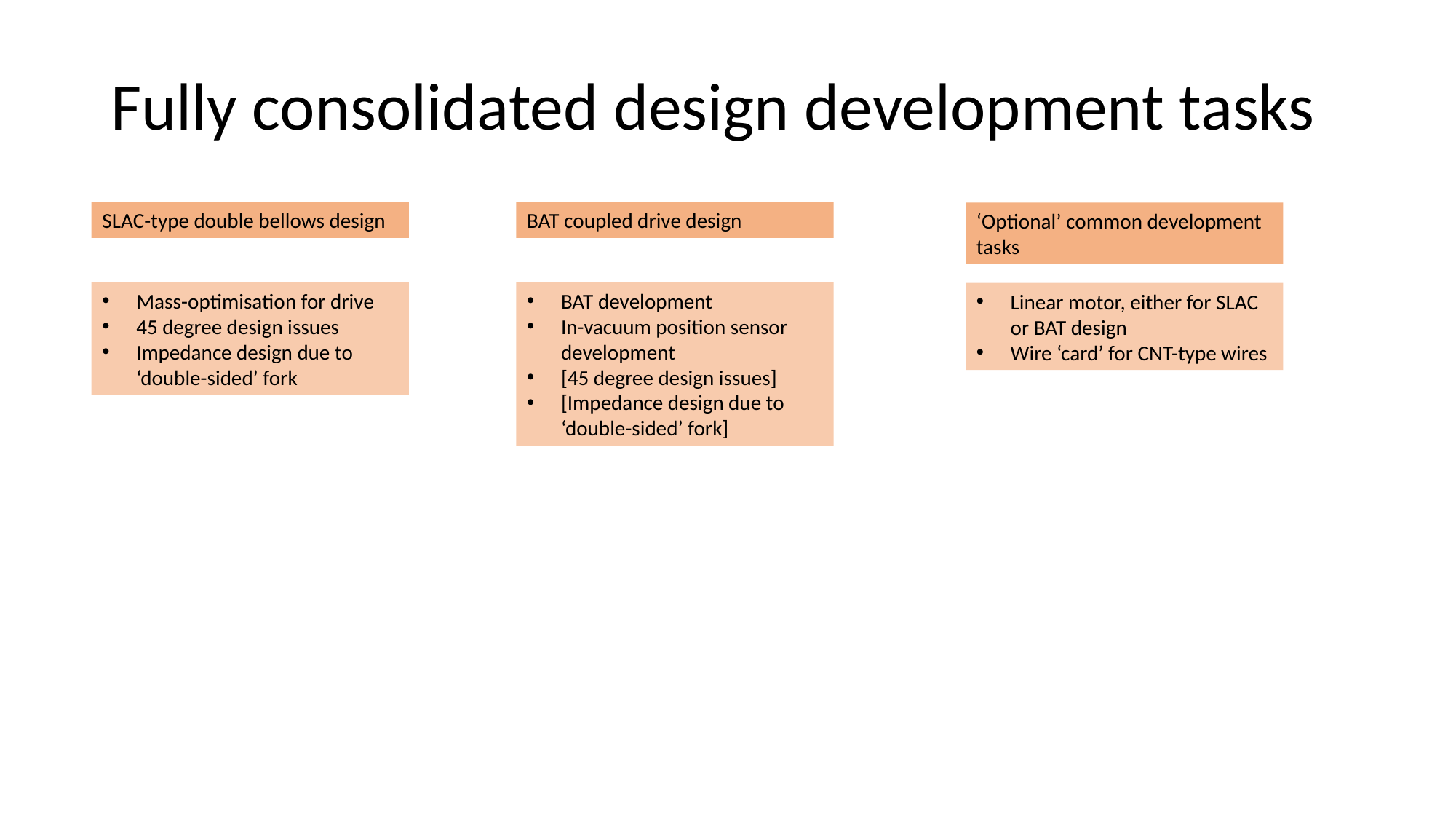

# Fully consolidated design development tasks
SLAC-type double bellows design
BAT coupled drive design
‘Optional’ common development tasks
Mass-optimisation for drive
45 degree design issues
Impedance design due to ‘double-sided’ fork
BAT development
In-vacuum position sensor development
[45 degree design issues]
[Impedance design due to ‘double-sided’ fork]
Linear motor, either for SLAC or BAT design
Wire ‘card’ for CNT-type wires